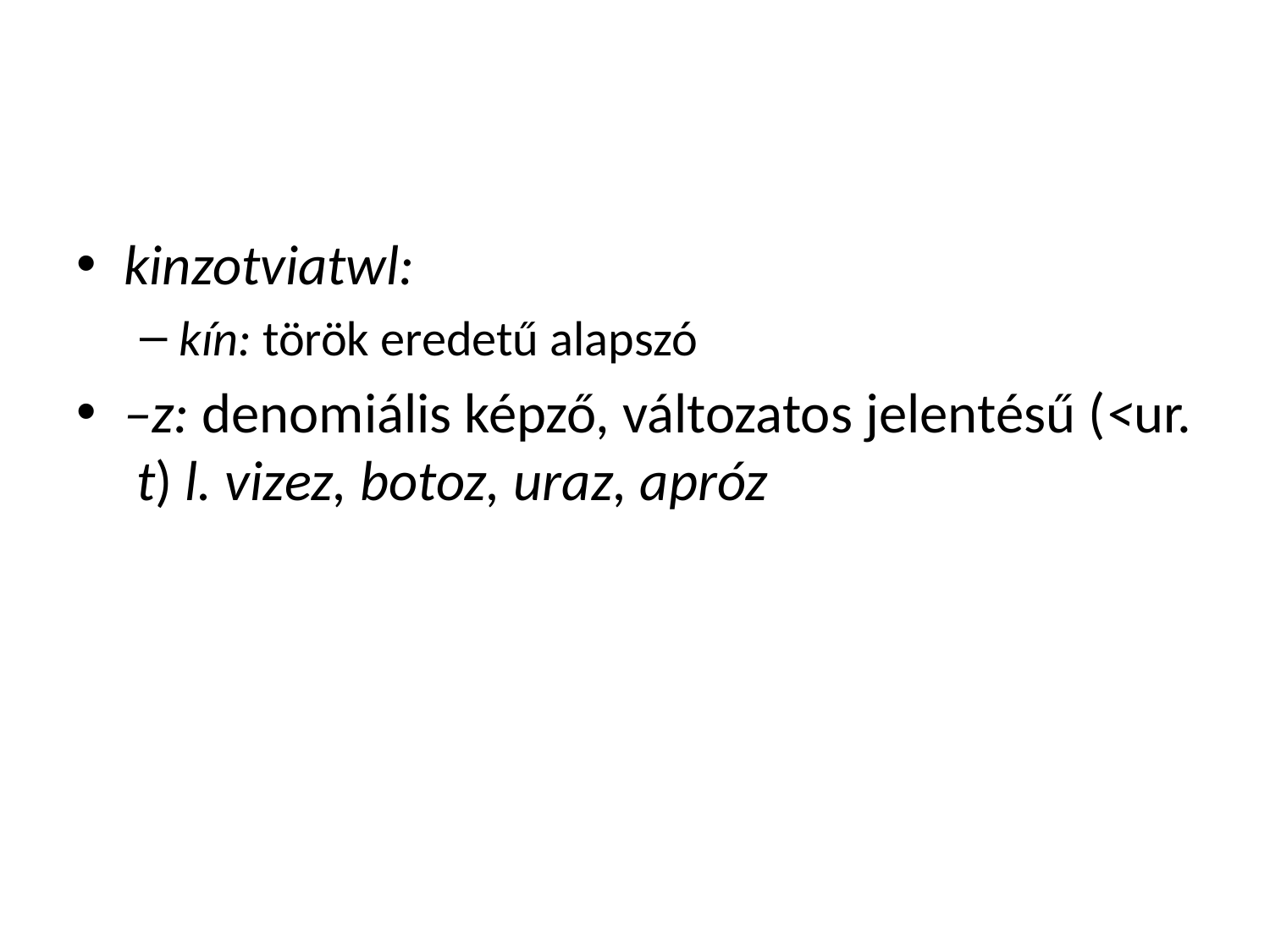

#
kinzotviatwl:
kín: török eredetű alapszó
–z: denomiális képző, változatos jelentésű (<ur.  t) l. vizez, botoz, uraz, apróz